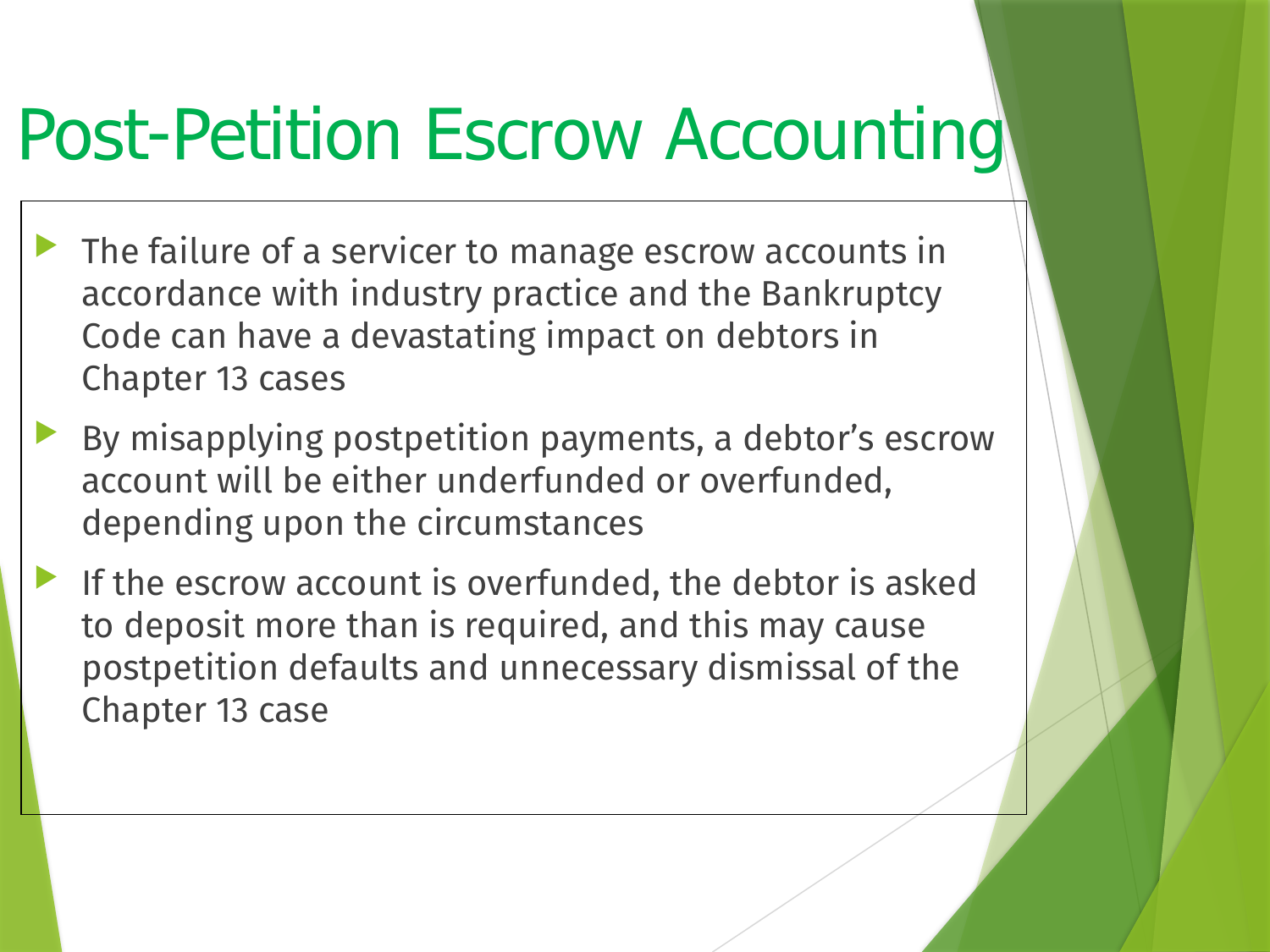

Post-Petition Escrow Accounting

The failure of a servicer to manage escrow accounts in accordance with industry practice and the Bankruptcy Code can have a devastating impact on debtors in Chapter 13 cases
By misapplying postpetition payments, a debtor’s escrow account will be either underfunded or overfunded, depending upon the circumstances
If the escrow account is overfunded, the debtor is asked to deposit more than is required, and this may cause postpetition defaults and unnecessary dismissal of the Chapter 13 case